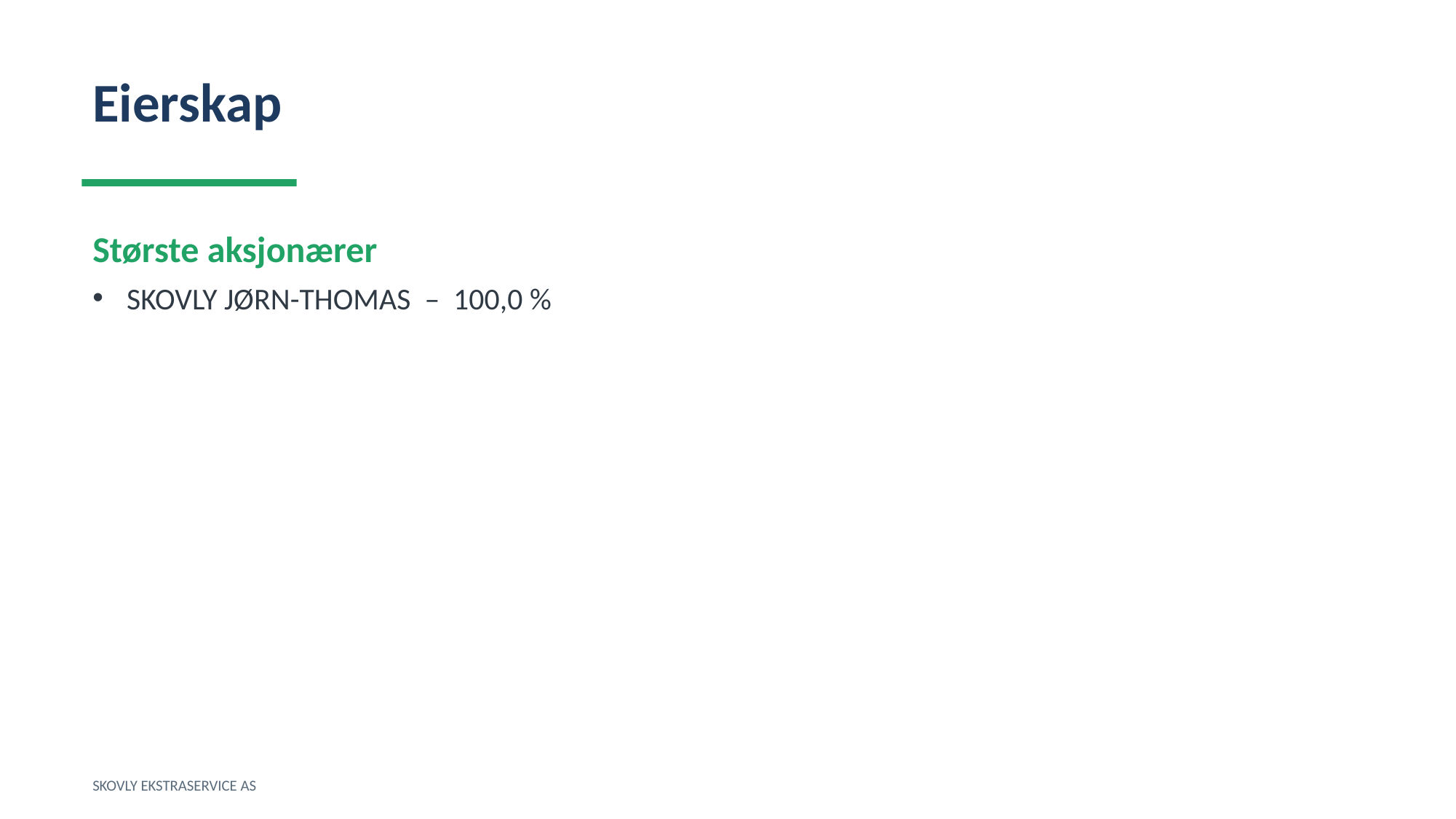

Eierskap

Største aksjonærer
SKOVLY JØRN-THOMAS  –  100,0 %
SKOVLY EKSTRASERVICE AS